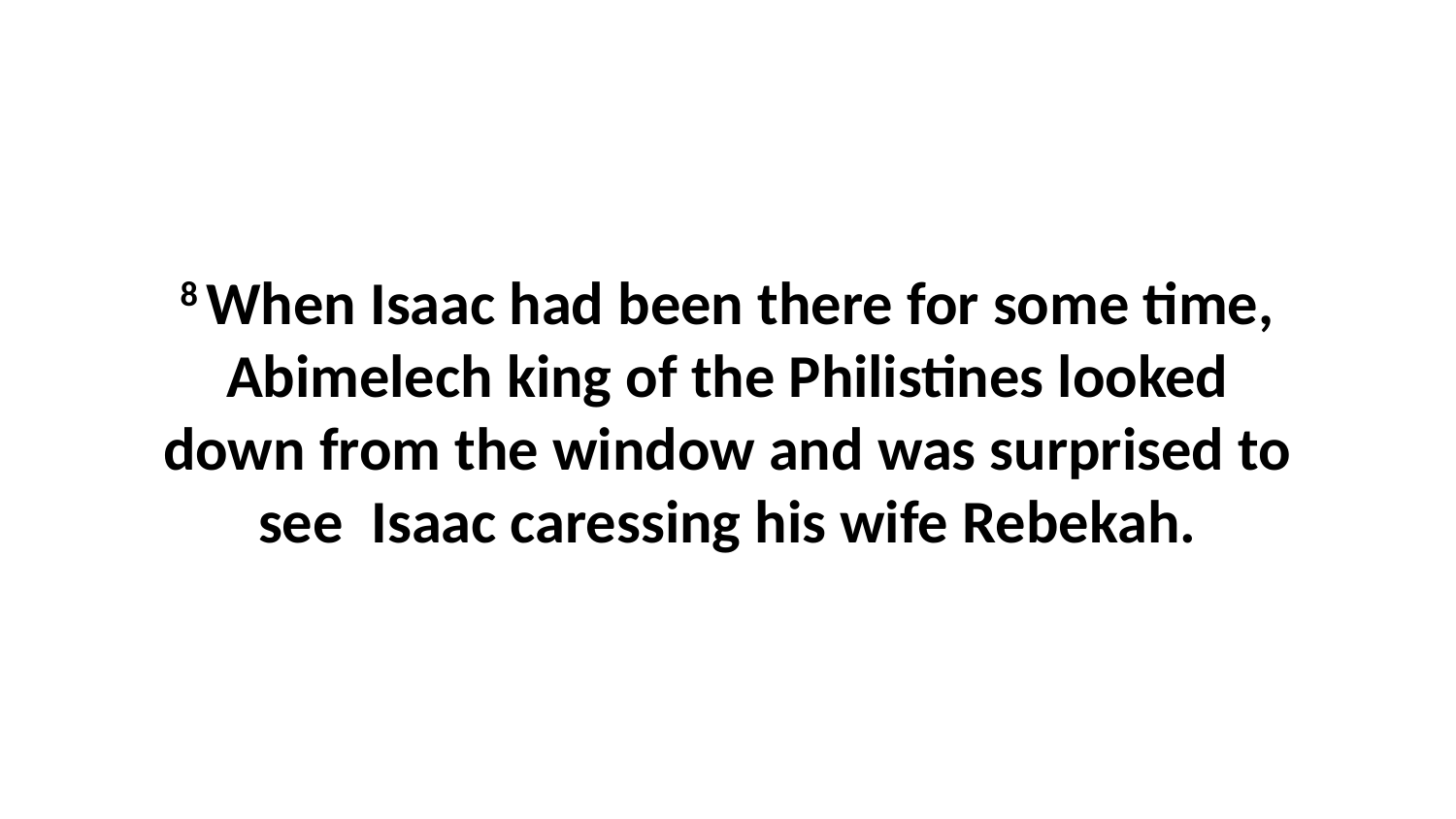

8 When Isaac had been there for some time, Abimelech king of the Philistines looked down from the window and was surprised to see  Isaac caressing his wife Rebekah.